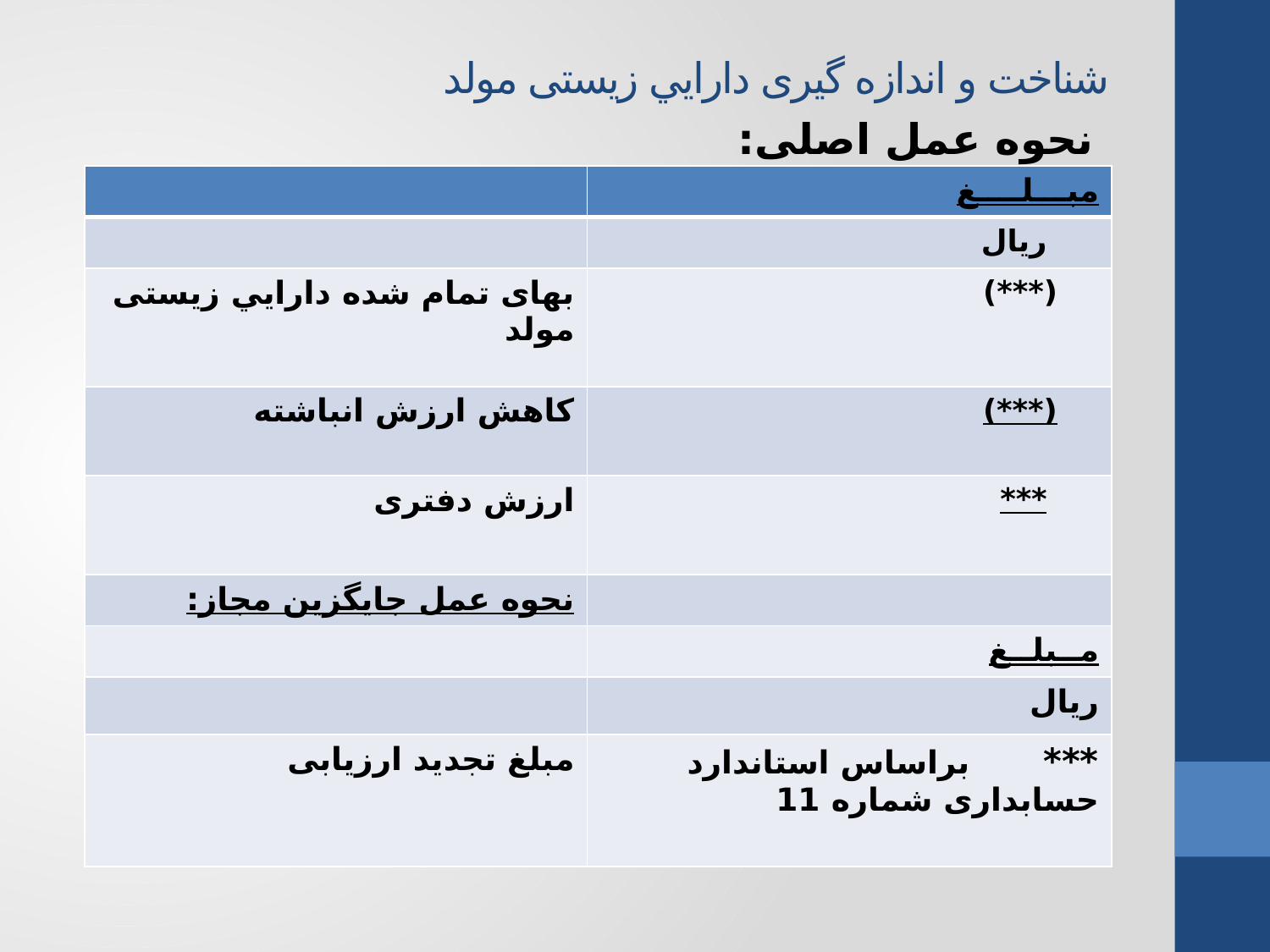

# شناخت و اندازه گيری دارايي زيستی مولد
نحوه عمل اصلی:

|  | مبـــلــــغ |
| --- | --- |
|  | ريال |
| بهای تمام شده دارايي زيستی مولد | (\*\*\*) |
| کاهش ارزش انباشته | (\*\*\*) |
| ارزش دفتری | \*\*\* |
| نحوه عمل جايگزين مجاز: |  |
|  | مــبلــغ |
|  | ريال |
| مبلغ تجديد ارزيابی | \*\*\* براساس استاندارد حسابداری شماره 11 |